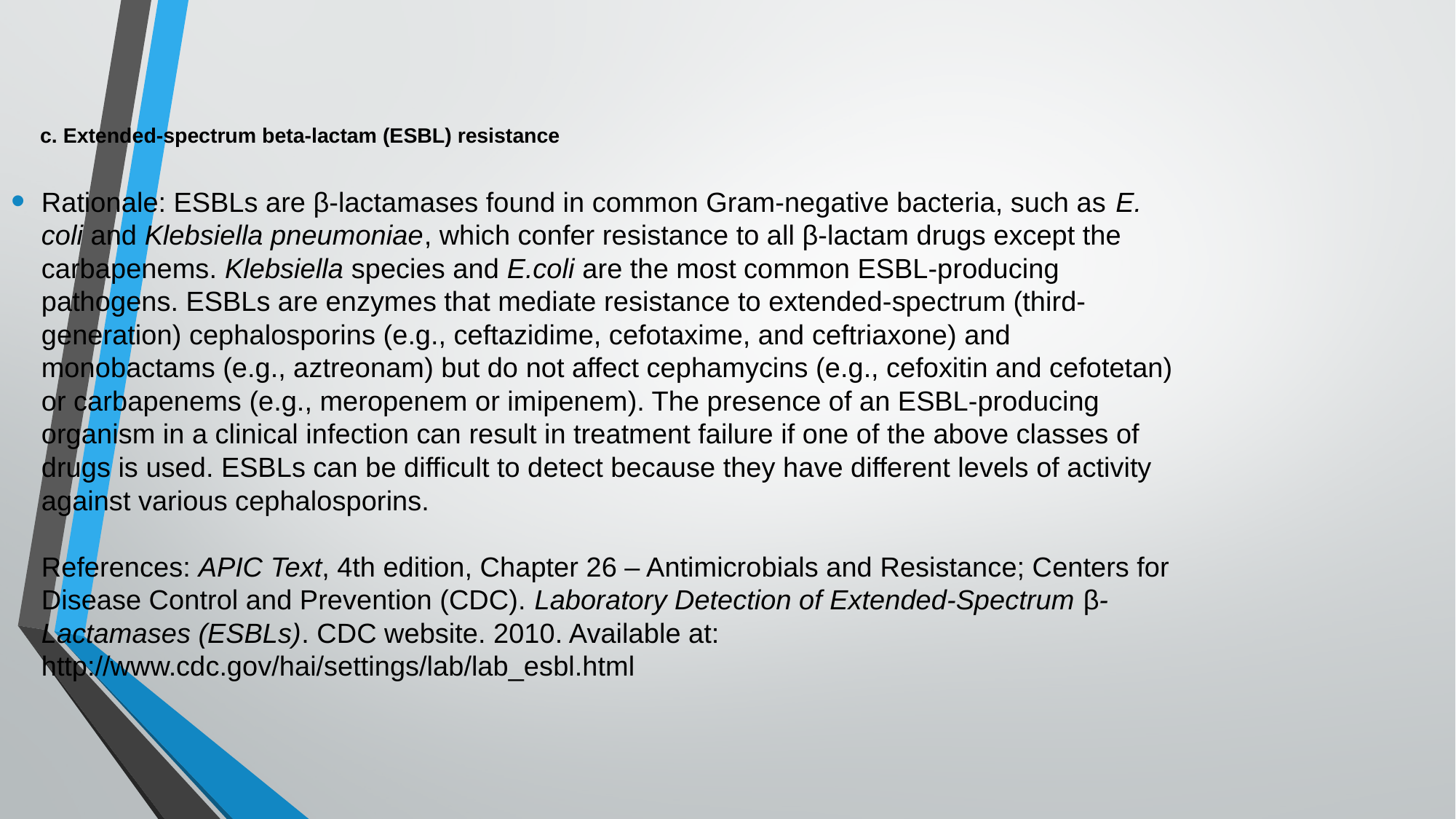

c. Extended-spectrum beta-lactam (ESBL) resistance
Rationale: ESBLs are β-lactamases found in common Gram-negative bacteria, such as E. coli and Klebsiella pneumoniae, which confer resistance to all β-lactam drugs except the carbapenems. Klebsiella species and E.coli are the most common ESBL-producing pathogens. ESBLs are enzymes that mediate resistance to extended-spectrum (third-generation) cephalosporins (e.g., ceftazidime, cefotaxime, and ceftriaxone) and monobactams (e.g., aztreonam) but do not affect cephamycins (e.g., cefoxitin and cefotetan) or carbapenems (e.g., meropenem or imipenem). The presence of an ESBL-producing organism in a clinical infection can result in treatment failure if one of the above classes of drugs is used. ESBLs can be difficult to detect because they have different levels of activity against various cephalosporins.
References: APIC Text, 4th edition, Chapter 26 – Antimicrobials and Resistance; Centers for Disease Control and Prevention (CDC). Laboratory Detection of Extended-Spectrum β-Lactamases (ESBLs). CDC website. 2010. Available at: http://www.cdc.gov/hai/settings/lab/lab_esbl.html